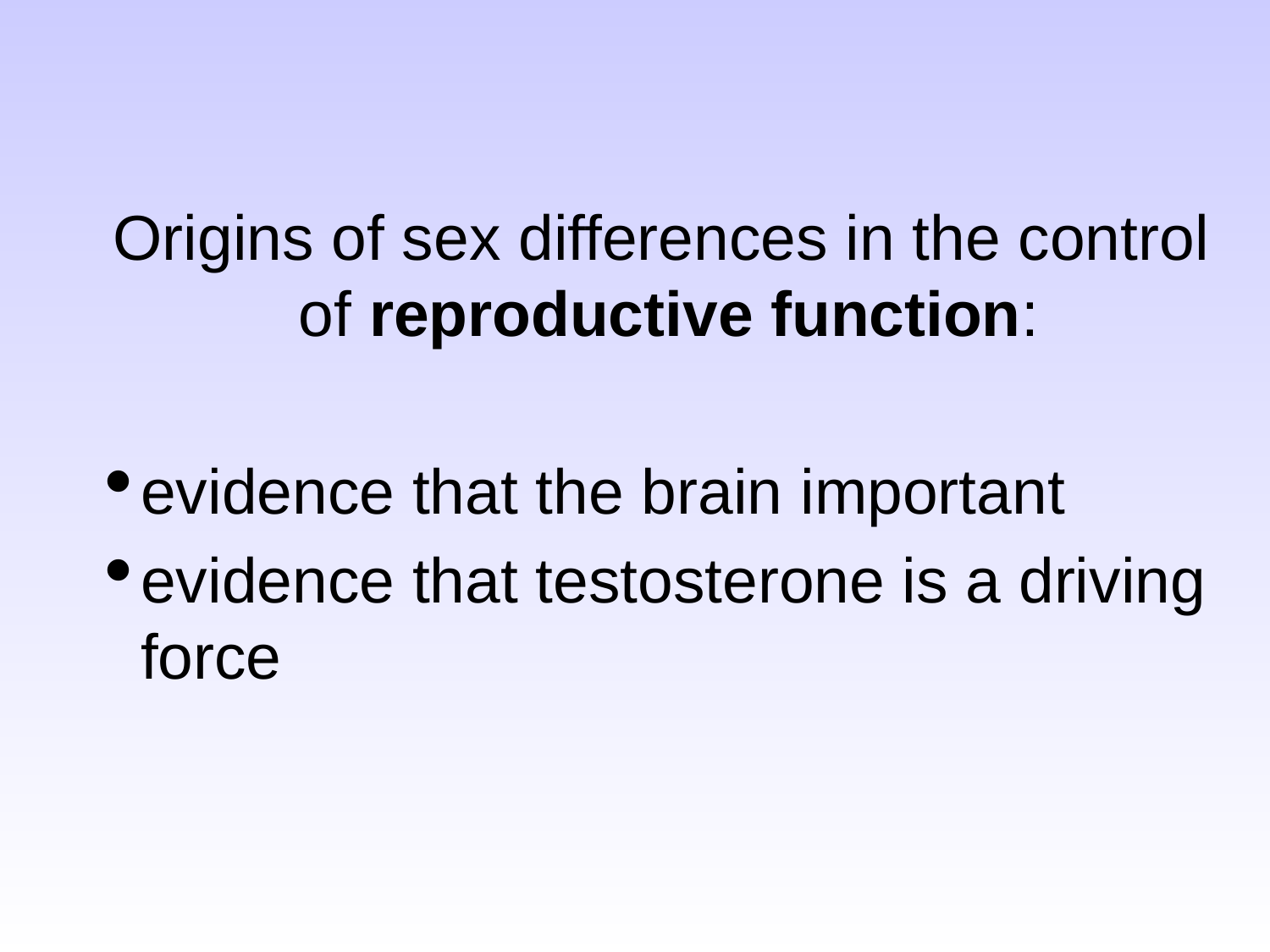

#
Origins of sex differences in the control of reproductive function:

evidence that the brain important
evidence that testosterone is a driving force